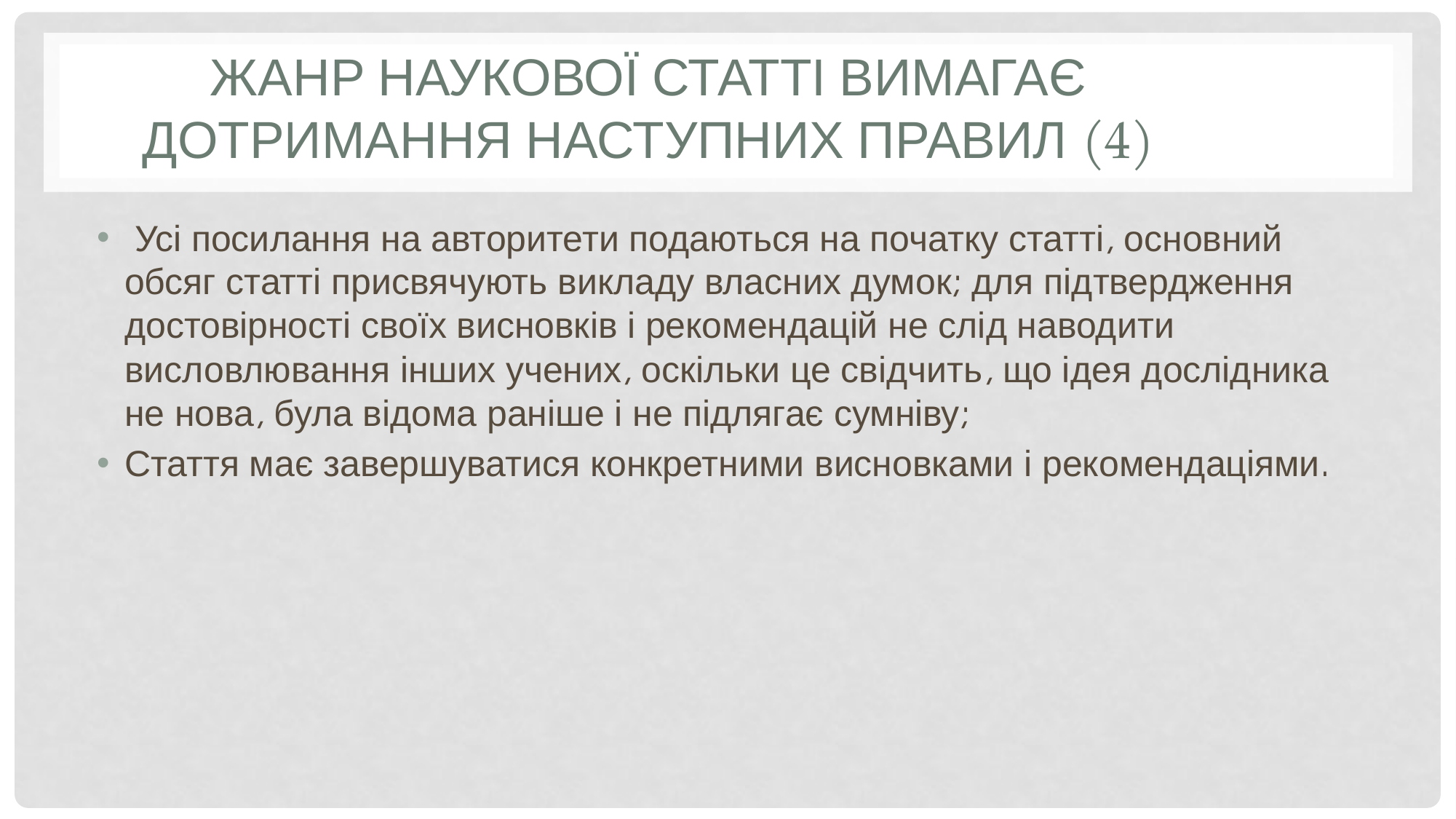

# Жанр наукової статті вимагає дотримання наступних правил (4)
 Усі посилання на авторитети подаються на початку статті, основний обсяг статті присвячують викладу власних думок; для підтвердження достовірності своїх висновків і рекомендацій не слід наводити висловлювання інших учених, оскільки це свідчить, що ідея дослідника не нова, була відома раніше і не підлягає сумніву;
Стаття має завершуватися конкретними висновками і рекомендаціями.